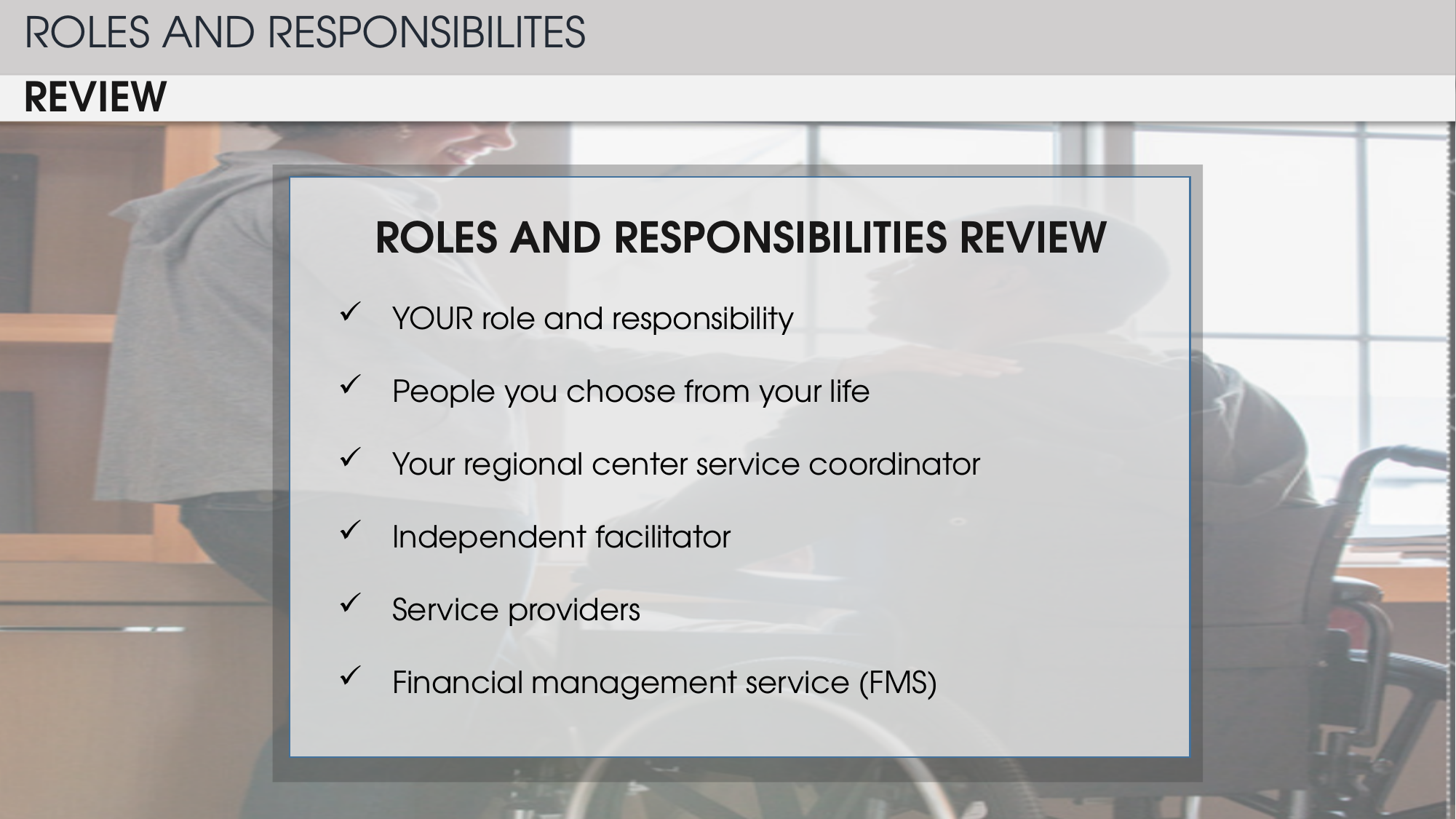

ROLES AND RESPONSIBILITES
REVIEW

ROLES AND RESPONSIBILITIES REVIEW
YOUR role and responsibility

People you choose from your life

Your regional center service coordinator

Independent facilitator

Service providers

Financial management service (FMS)